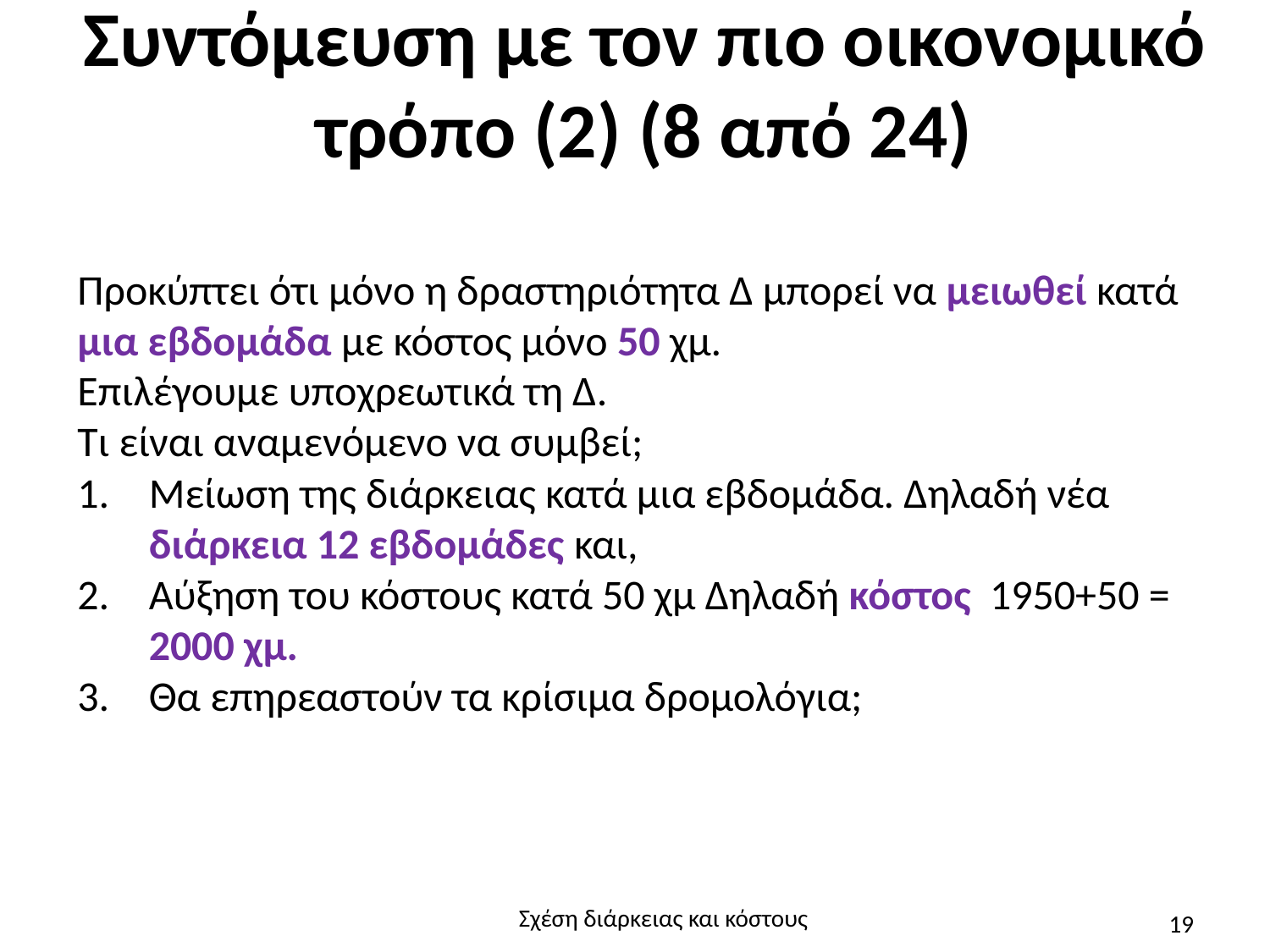

# Συντόμευση με τον πιο οικονομικό τρόπο (2) (8 από 24)
Προκύπτει ότι μόνο η δραστηριότητα Δ μπορεί να μειωθεί κατά μια εβδομάδα με κόστος μόνο 50 χμ.
Επιλέγουμε υποχρεωτικά τη Δ.
Τι είναι αναμενόμενο να συμβεί;
Μείωση της διάρκειας κατά μια εβδομάδα. Δηλαδή νέα διάρκεια 12 εβδομάδες και,
Αύξηση του κόστους κατά 50 χμ Δηλαδή κόστος  1950+50 = 2000 χμ.
Θα επηρεαστούν τα κρίσιμα δρομολόγια;
Σχέση διάρκειας και κόστους
19